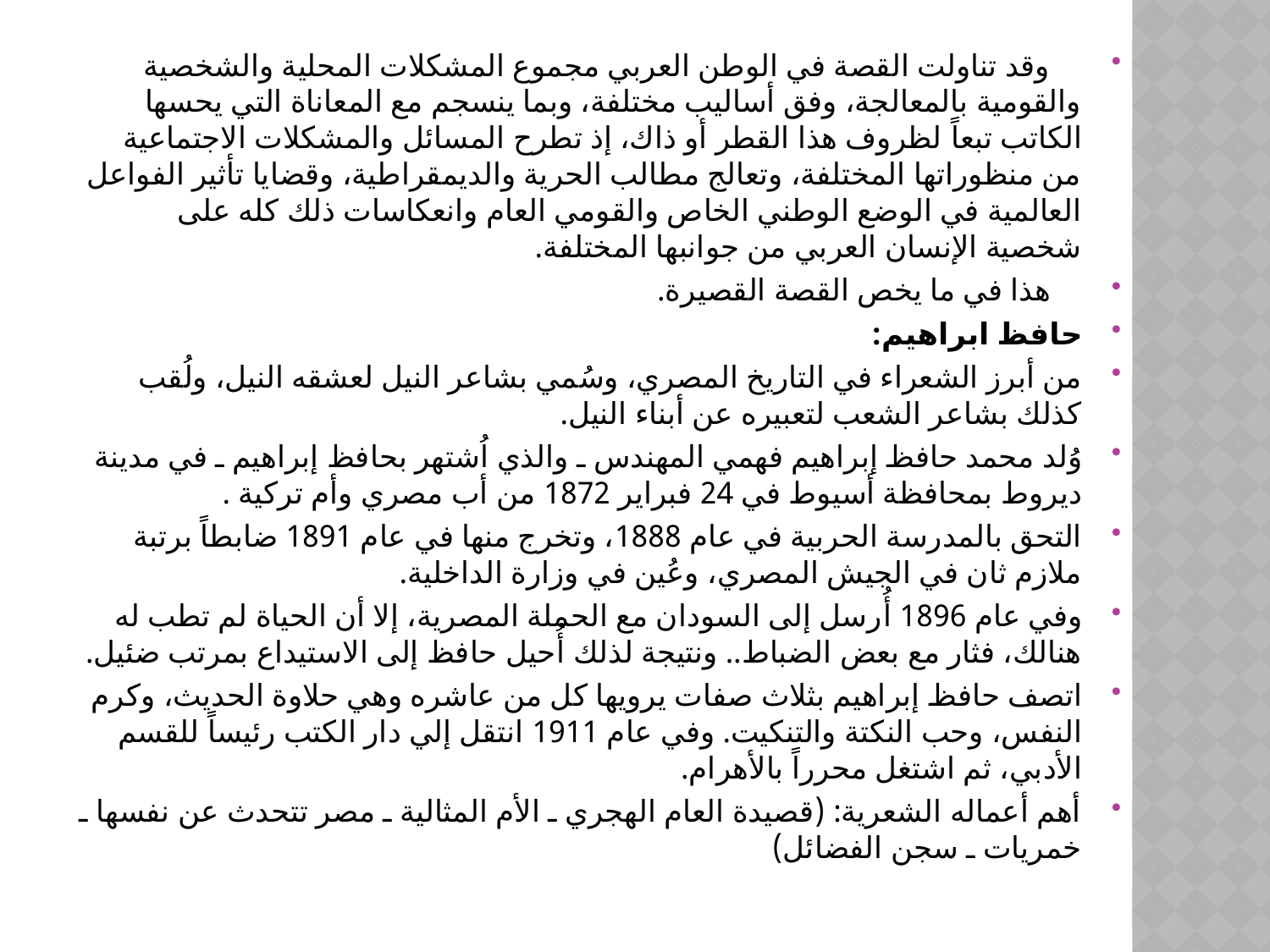

وقد تناولت القصة في الوطن العربي مجموع المشكلات المحلية والشخصية والقومية بالمعالجة، وفق أساليب مختلفة، وبما ينسجم مع المعاناة التي يحسها الكاتب تبعاً لظروف هذا القطر أو ذاك، إذ تطرح المسائل والمشكلات الاجتماعية من منظوراتها المختلفة، وتعالج مطالب الحرية والديمقراطية، وقضايا تأثير الفواعل العالمية في الوضع الوطني الخاص والقومي العام وانعكاسات ذلك كله على شخصية الإنسان العربي من جوانبها المختلفة.
    هذا في ما يخص القصة القصيرة.
حافظ ابراهيم:
من أبرز الشعراء في التاريخ المصري، وسُمي بشاعر النيل لعشقه النيل، ولُقب كذلك بشاعر الشعب لتعبيره عن أبناء النيل.
وُلد محمد حافظ إبراهيم فهمي المهندس ـ والذي اُشتهر بحافظ إبراهيم ـ في مدينة ديروط بمحافظة أسيوط في 24 فبراير 1872 من أب مصري وأم تركية .
التحق بالمدرسة الحربية في عام 1888، وتخرج منها في عام 1891 ضابطاً برتبة ملازم ثان في الجيش المصري، وعُين في وزارة الداخلية.
وفي عام 1896 أُرسل إلى السودان مع الحملة المصرية، إلا أن الحياة لم تطب له هنالك، فثار مع بعض الضباط.. ونتيجة لذلك أُحيل حافظ إلى الاستيداع بمرتب ضئيل.
اتصف حافظ إبراهيم بثلاث صفات يرويها كل من عاشره وهي حلاوة الحديث، وكرم النفس، وحب النكتة والتنكيت. وفي عام 1911 انتقل إلي دار الكتب رئيساً للقسم الأدبي، ثم اشتغل محرراً بالأهرام.
أهم أعماله الشعرية: (قصيدة العام الهجري ـ الأم المثالية ـ مصر تتحدث عن نفسها ـ خمريات ـ سجن الفضائل)

#